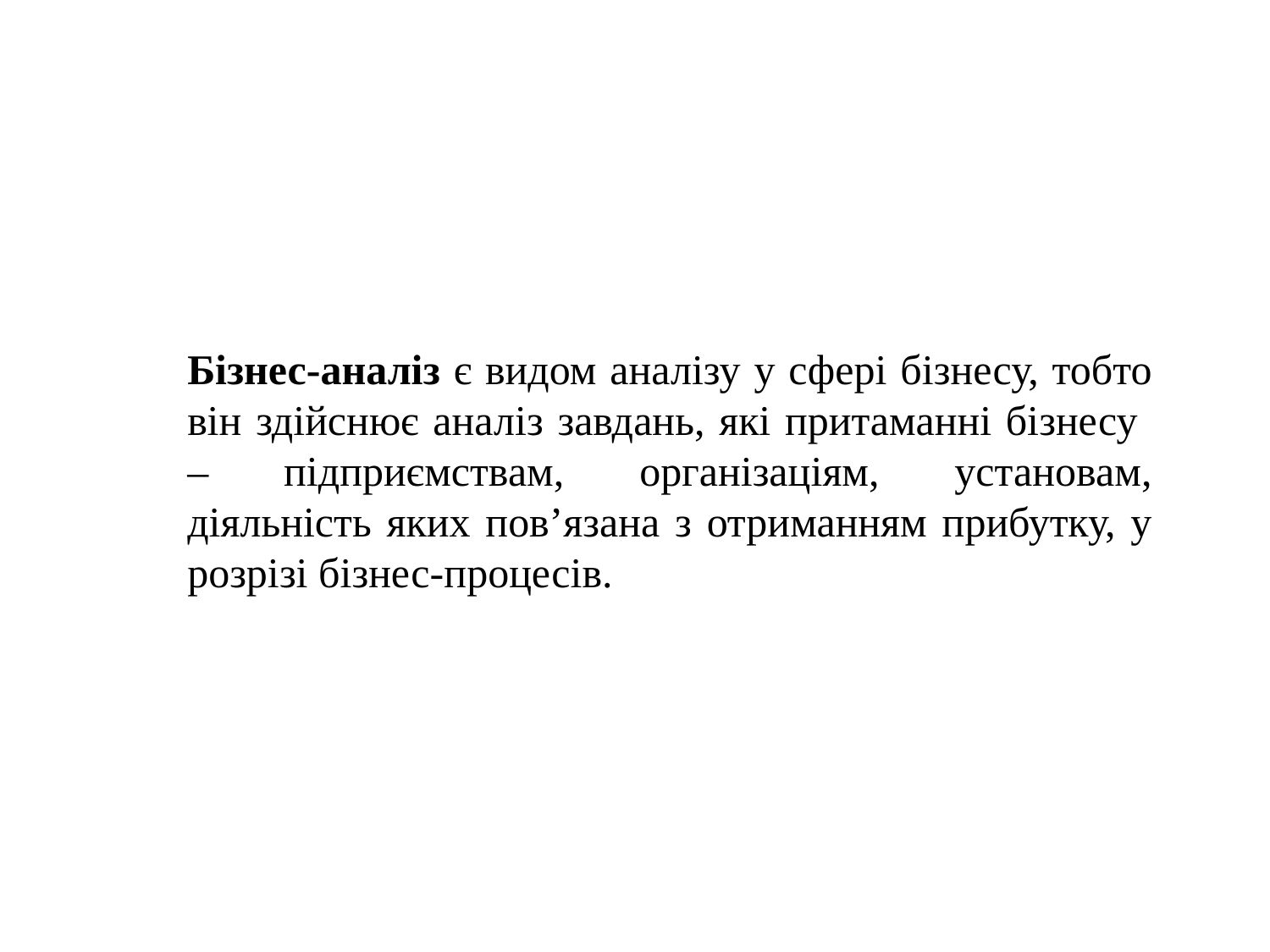

Бізнес-аналіз є видом аналізу у сфері бізнесу, тобто він здійснює аналіз завдань, які притаманні бізнесу  – підприємствам, організаціям, установам, діяльність яких пов’язана з отриманням прибутку, у розрізі бізнес-процесів.